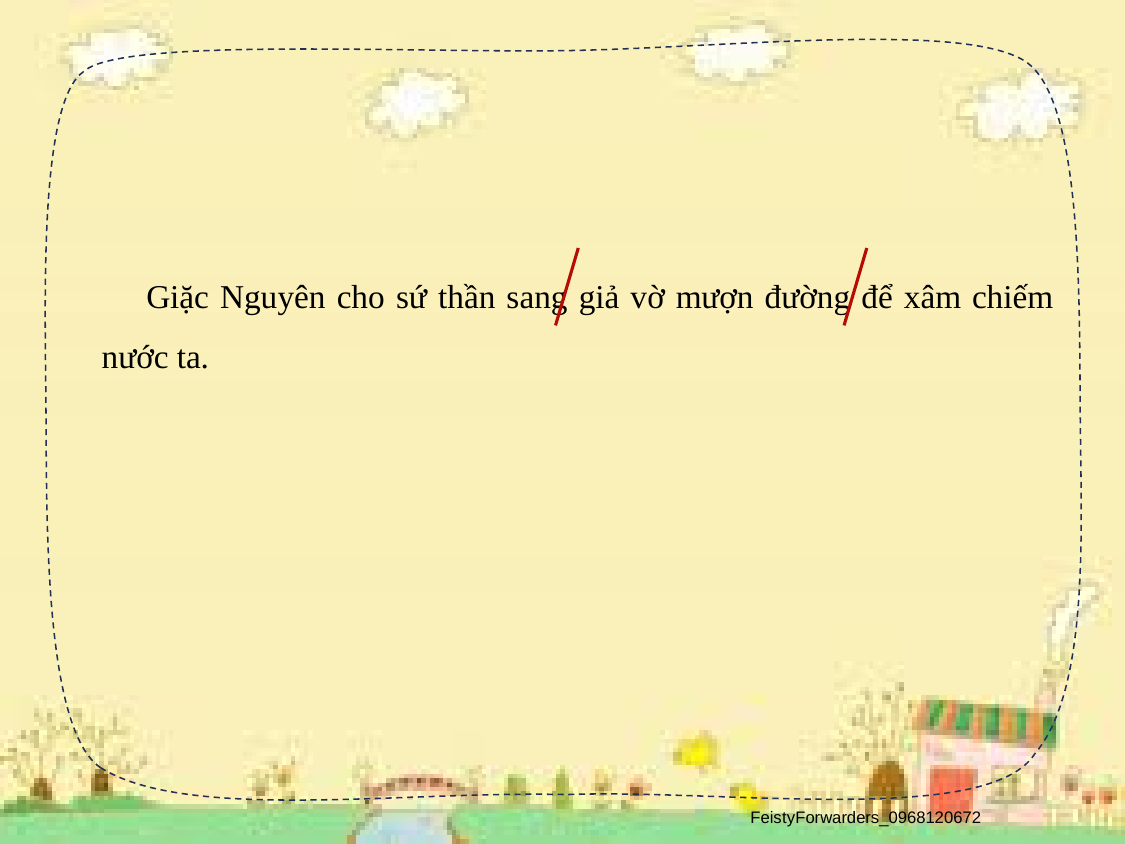

Giặc Nguyên cho sứ thần sang giả vờ mượn đường để xâm chiếm nước ta.